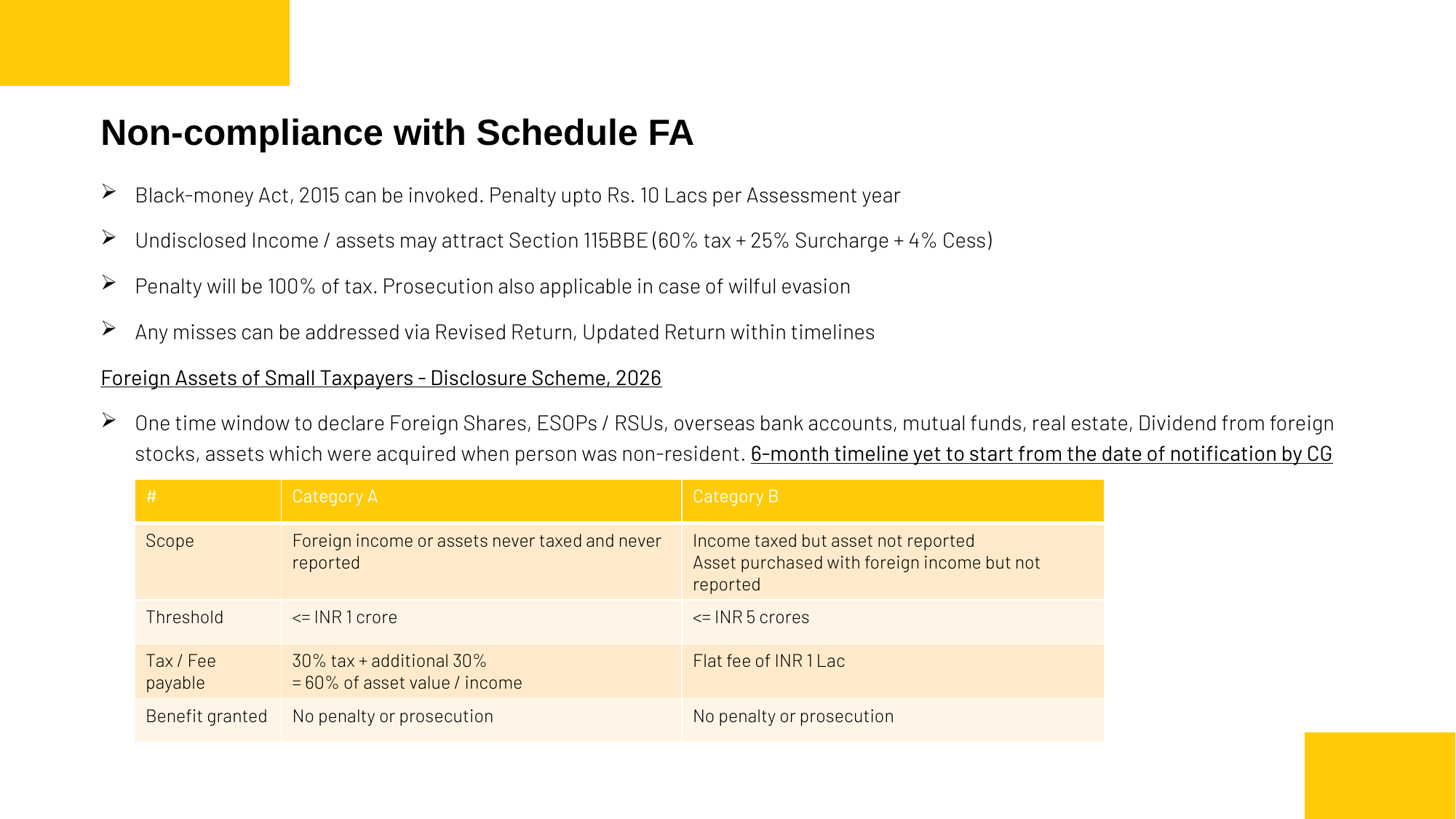

# Non-compliance with Schedule FA
Black-money Act, 2015 can be invoked. Penalty upto Rs. 10 Lacs per Assessment year
Undisclosed Income / assets may attract Section 115BBE (60% tax + 25% Surcharge + 4% Cess)
Penalty will be 100% of tax. Prosecution also applicable in case of wilful evasion
Any misses can be addressed via Revised Return, Updated Return within timelines
Foreign Assets of Small Taxpayers - Disclosure Scheme, 2026
One time window to declare Foreign Shares, ESOPs / RSUs, overseas bank accounts, mutual funds, real estate, Dividend from foreign stocks, assets which were acquired when person was non-resident. 6-month timeline yet to start from the date of notification by CG

| # | Category A | Category B |
| --- | --- | --- |
| Scope | Foreign income or assets never taxed and never reported | Income taxed but asset not reported Asset purchased with foreign income but not reported |
| Threshold | <= INR 1 crore | <= INR 5 crores |
| Tax / Fee payable | 30% tax + additional 30% = 60% of asset value / income | Flat fee of INR 1 Lac |
| Benefit granted | No penalty or prosecution | No penalty or prosecution |